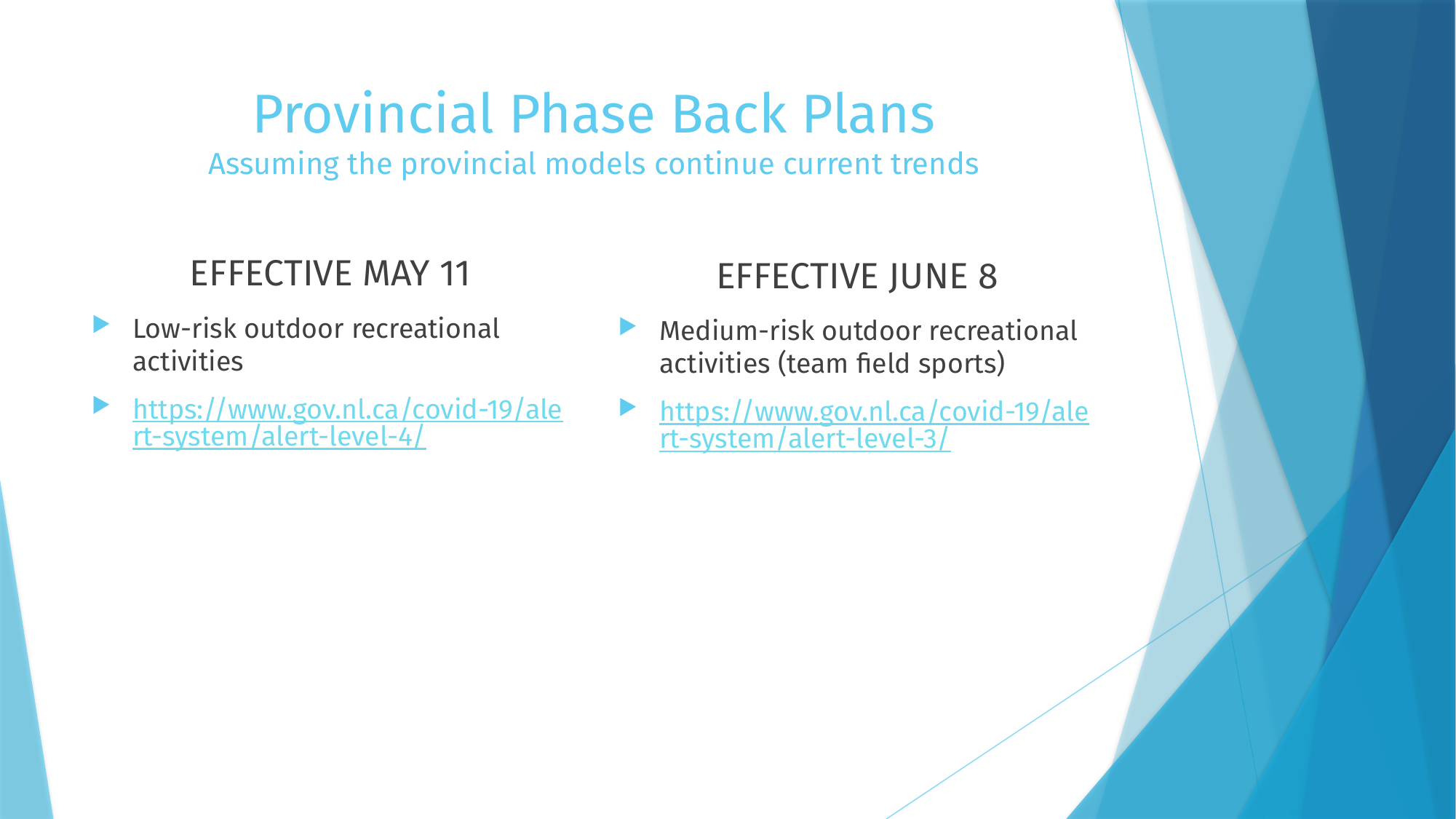

# Provincial Phase Back Plans Assuming the provincial models continue current trends
EFFECTIVE MAY 11
EFFECTIVE JUNE 8
Low-risk outdoor recreational activities
https://www.gov.nl.ca/covid-19/alert-system/alert-level-4/
Medium-risk outdoor recreational activities (team field sports)
https://www.gov.nl.ca/covid-19/alert-system/alert-level-3/